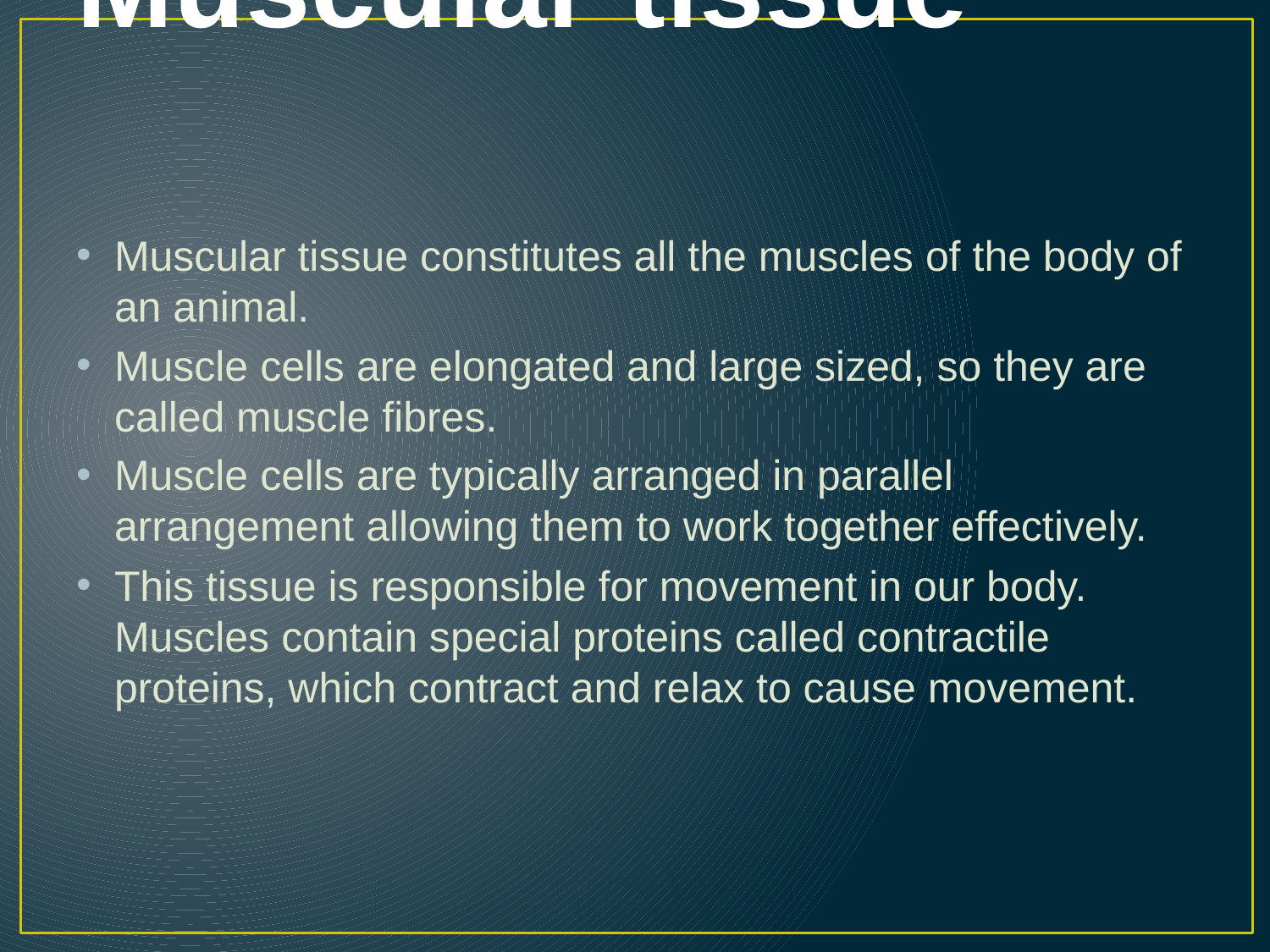

# Muscular tissue
Muscular tissue constitutes all the muscles of the body of an animal.
Muscle cells are elongated and large sized, so they are called muscle fibres.
Muscle cells are typically arranged in parallel arrangement allowing them to work together effectively.
This tissue is responsible for movement in our body. Muscles contain special proteins called contractile proteins, which contract and relax to cause movement.